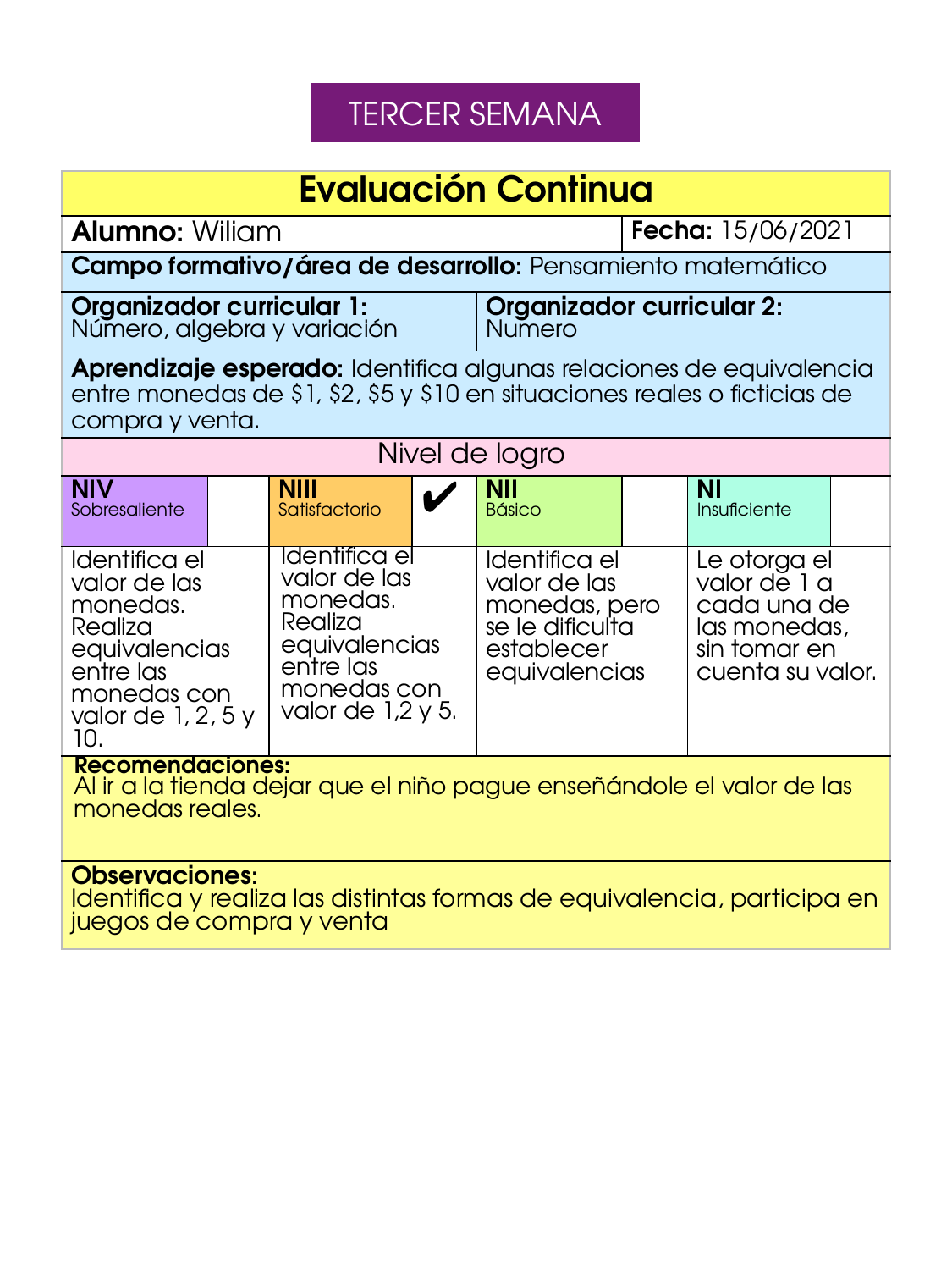

TERCER SEMANA
| Evaluación Continua |  |  |  |  |  |  |  |
| --- | --- | --- | --- | --- | --- | --- | --- |
| Alumno: Wiliam |  |  |  |  | Fecha: 15/06/2021 |  |  |
| Campo formativo/área de desarrollo: Pensamiento matemático |  |  |  |  |  |  |  |
| Organizador curricular 1: Número, algebra y variación |  |  |  | Organizador curricular 2: Numero |  |  |  |
| Aprendizaje esperado: Identifica algunas relaciones de equivalencia entre monedas de $1, $2, $5 y $10 en situaciones reales o ficticias de compra y venta. |  |  |  |  |  |  |  |
| Nivel de logro |  |  |  |  |  |  |  |
| NIV Sobresaliente |  | NIII Satisfactorio | ✔ | NII Básico |  | NI Insuficiente |  |
| Identifica el valor de las monedas. Realiza equivalencias entre las monedas con valor de 1, 2, 5 y 10. |  | Identifica el valor de las monedas. Realiza equivalencias entre las monedas con valor de 1,2 y 5. |  | Identifica el valor de las monedas, pero se le dificulta establecer equivalencias |  | Le otorga el valor de 1 a cada una de las monedas, sin tomar en cuenta su valor. |  |
| Recomendaciones: Al ir a la tienda dejar que el niño pague enseñándole el valor de las monedas reales. |  |  |  |  |  |  |  |
| Observaciones: Identifica y realiza las distintas formas de equivalencia, participa en juegos de compra y venta |  |  |  |  |  |  |  |